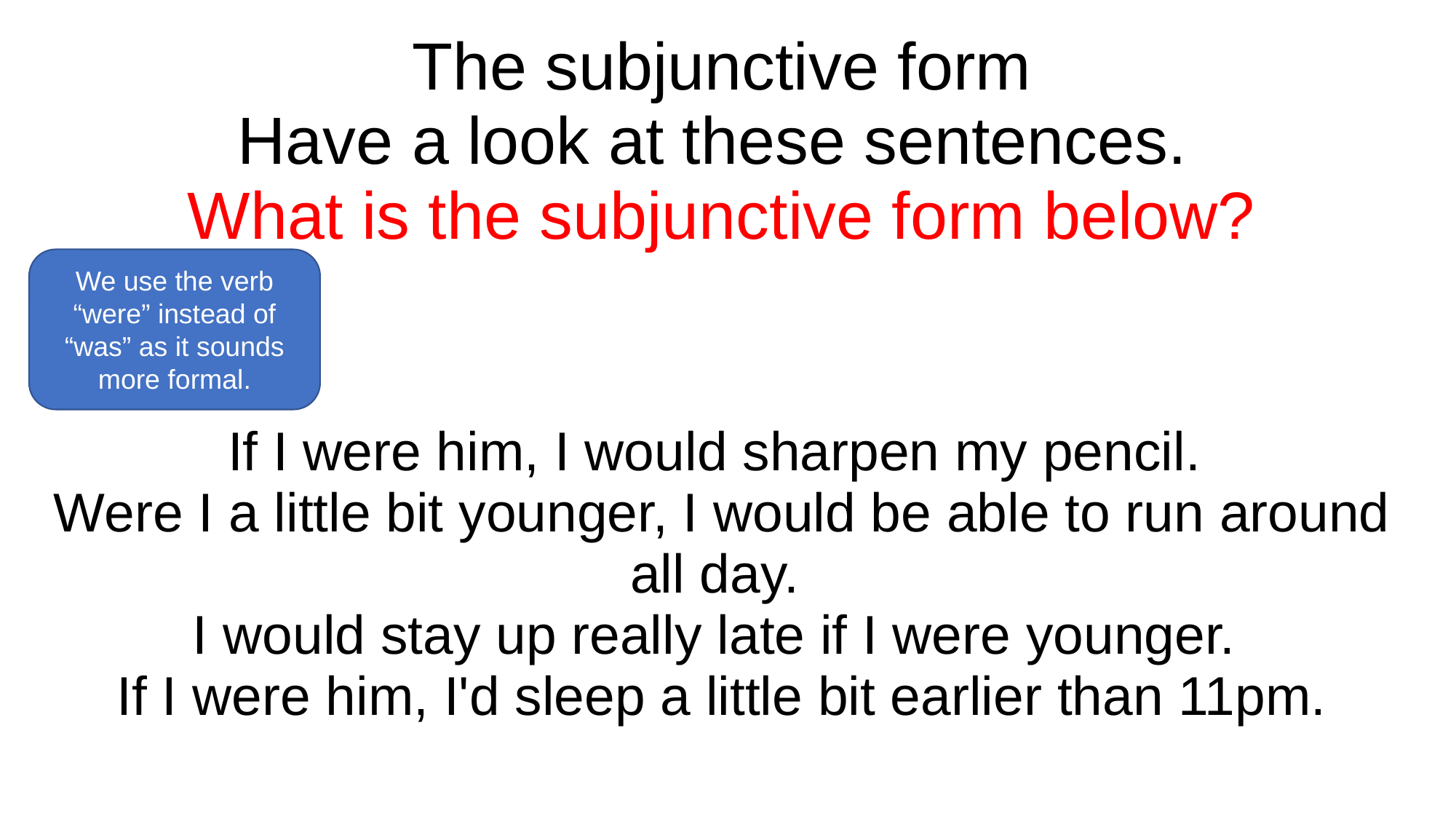

| The subjunctive form Have a look at these sentences. What is the subjunctive form below? If I were him, I would sharpen my pencil. Were I a little bit younger, I would be able to run around all day. I would stay up really late if I were younger. If I were him, I'd sleep a little bit earlier than 11pm. |
| --- |
We use the verb “were” instead of “was” as it sounds more formal.